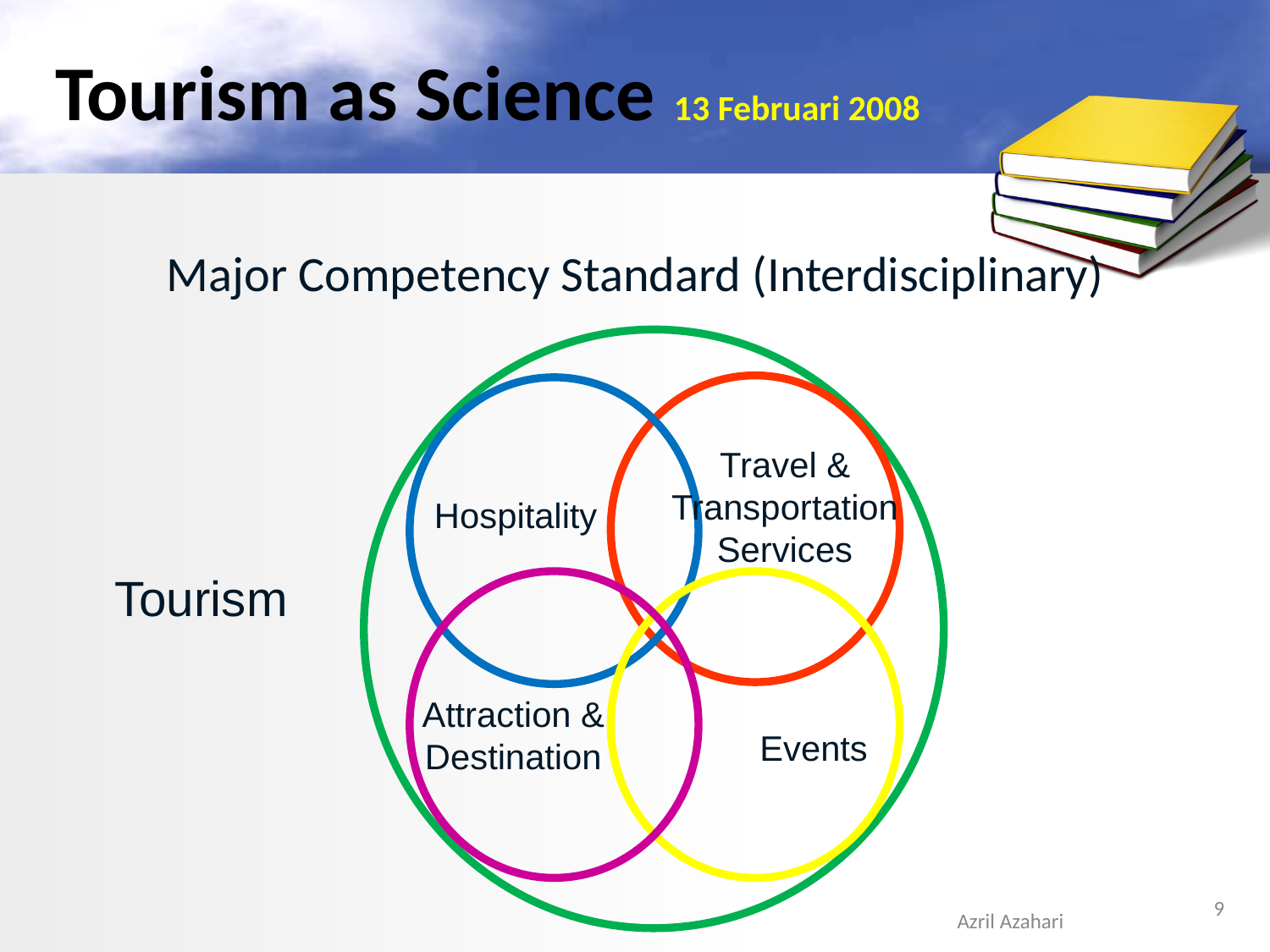

# Tourism as Science 13 Februari 2008
Major Competency Standard (Interdisciplinary)

Travel & Transportation Services

Hospitality

Tourism

Attraction & Destination

Events

9
Azril Azahari